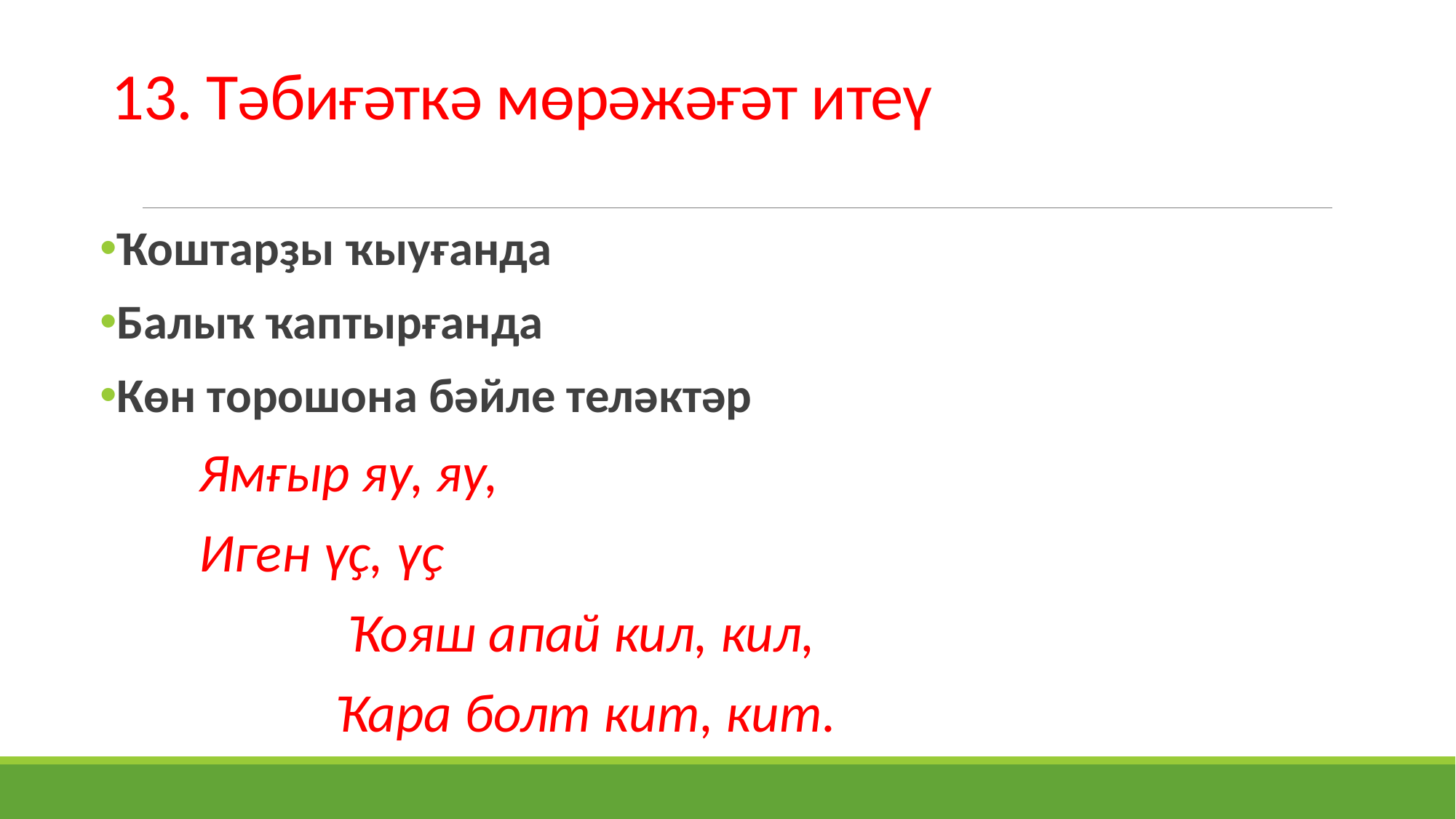

# 13. Тәбиғәткә мөрәжәғәт итеү
Ҡоштарҙы ҡыуғанда
Балыҡ ҡаптырғанда
Көн торошона бәйле теләктәр
       Ямғыр яу, яу,
       Иген үҫ, үҫ
                   Ҡояш апай кил, кил,
                  Ҡара болт кит, кит.